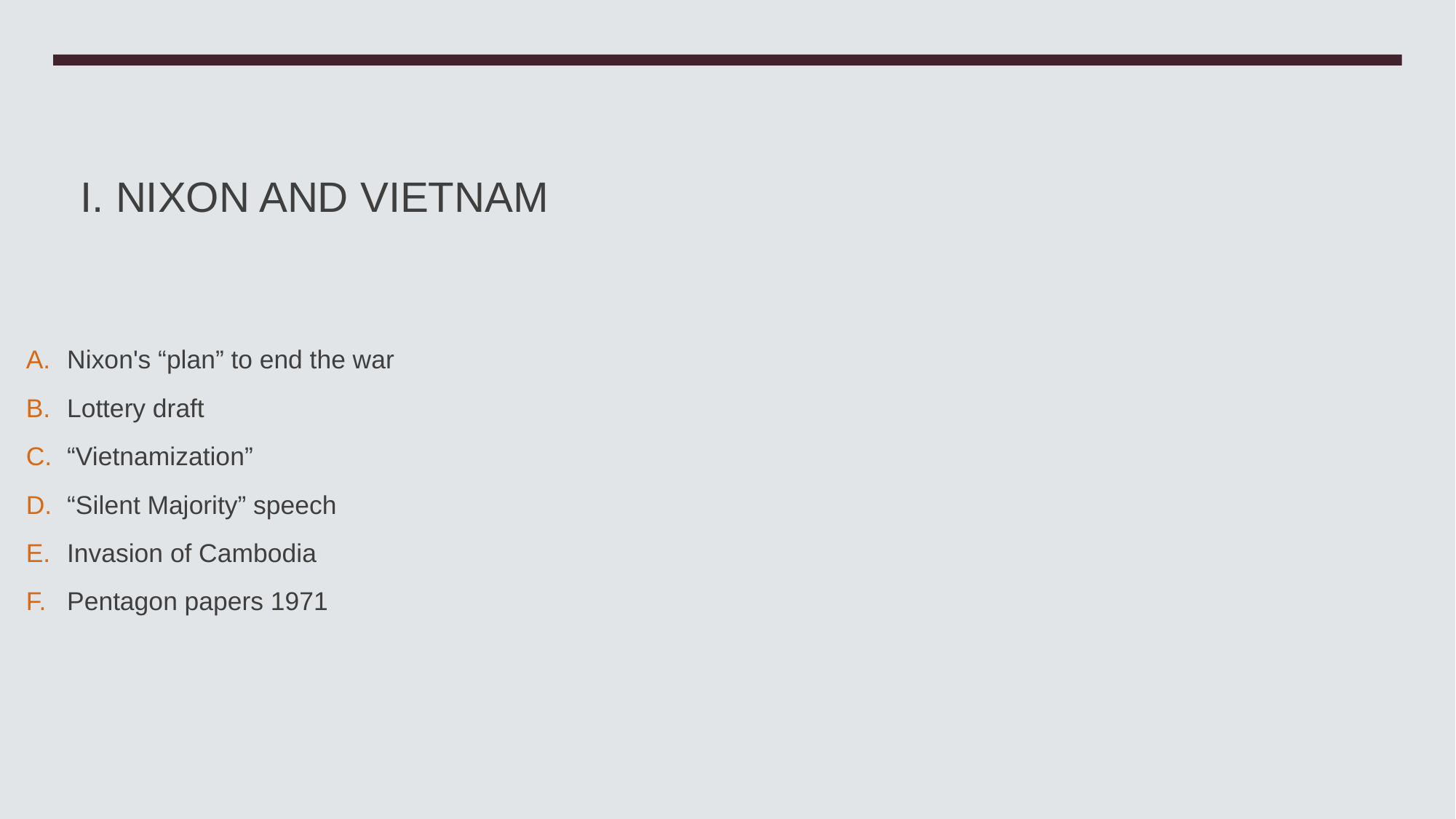

# I. NIXON AND VIETNAM
Nixon's “plan” to end the war
Lottery draft
“Vietnamization”
“Silent Majority” speech
Invasion of Cambodia
Pentagon papers 1971